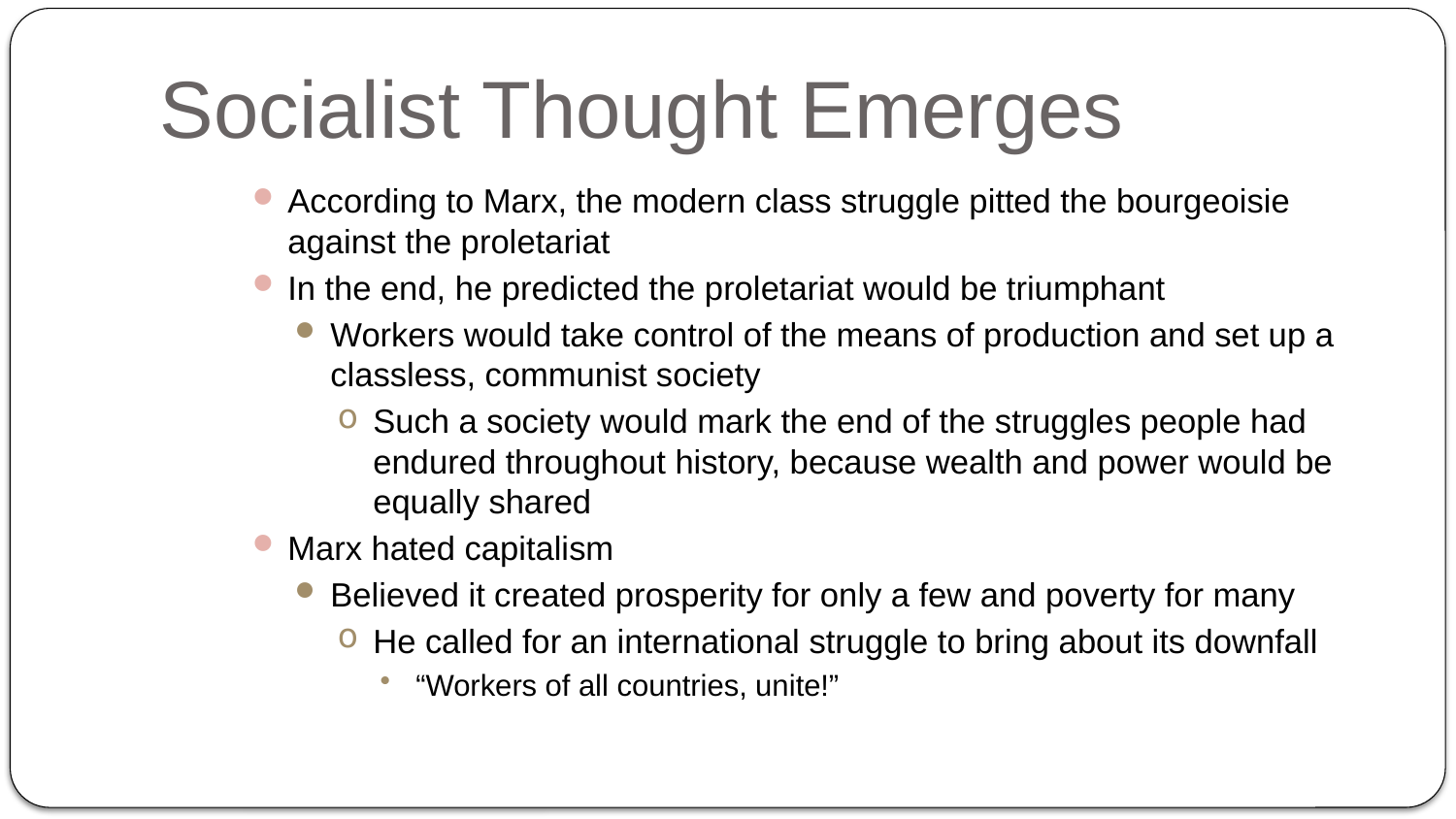

# Socialist Thought Emerges
According to Marx, the modern class struggle pitted the bourgeoisie against the proletariat
In the end, he predicted the proletariat would be triumphant
Workers would take control of the means of production and set up a classless, communist society
Such a society would mark the end of the struggles people had endured throughout history, because wealth and power would be equally shared
Marx hated capitalism
Believed it created prosperity for only a few and poverty for many
He called for an international struggle to bring about its downfall
“Workers of all countries, unite!”